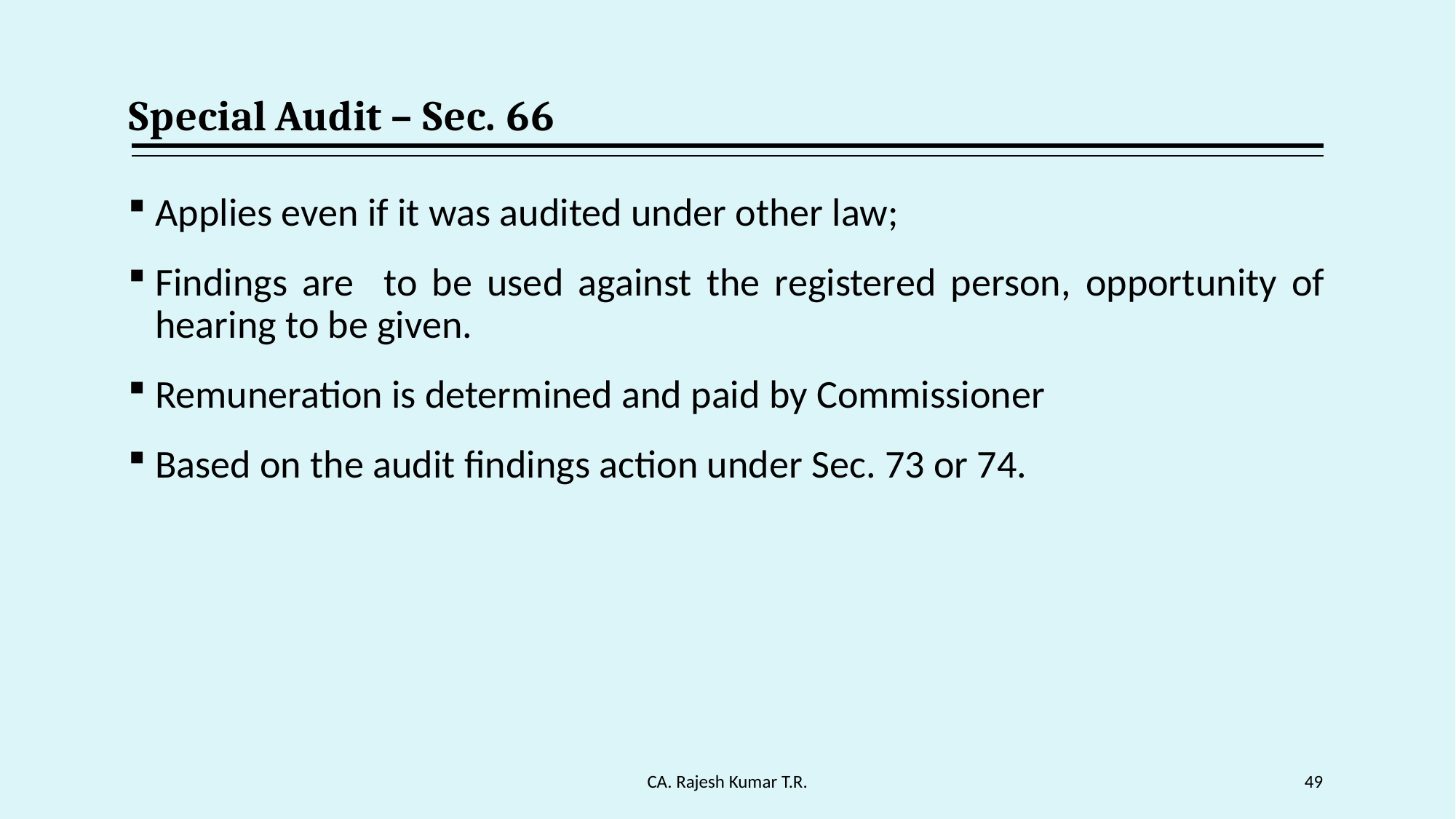

# Special Audit – Sec. 66
Applies even if it was audited under other law;
Findings are  to be used against the registered person, opportunity of hearing to be given.
Remuneration is determined and paid by Commissioner
Based on the audit findings action under Sec. 73 or 74.
CA. Rajesh Kumar T.R.
49